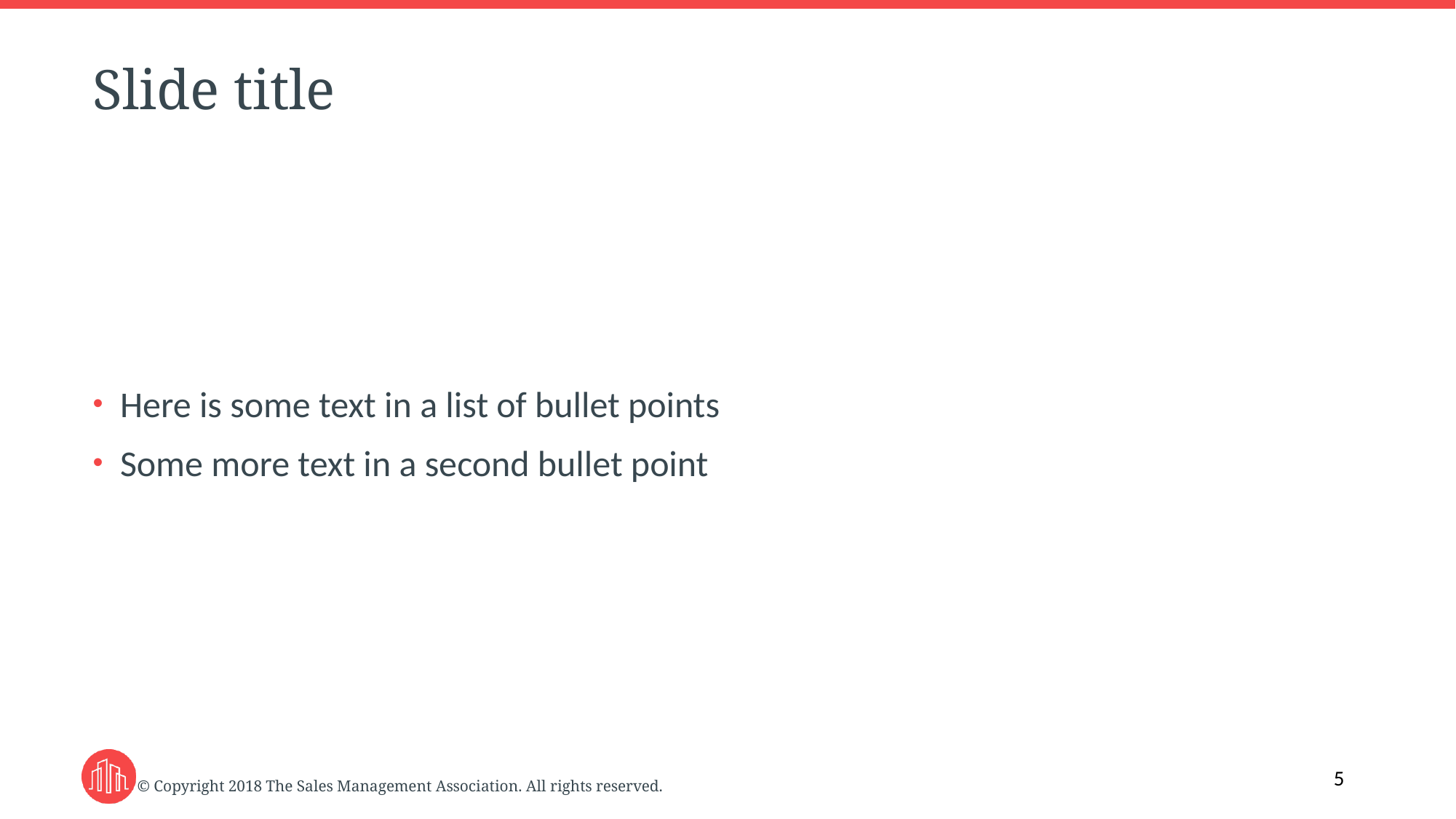

# Slide title
Here is some text in a list of bullet points
Some more text in a second bullet point
5